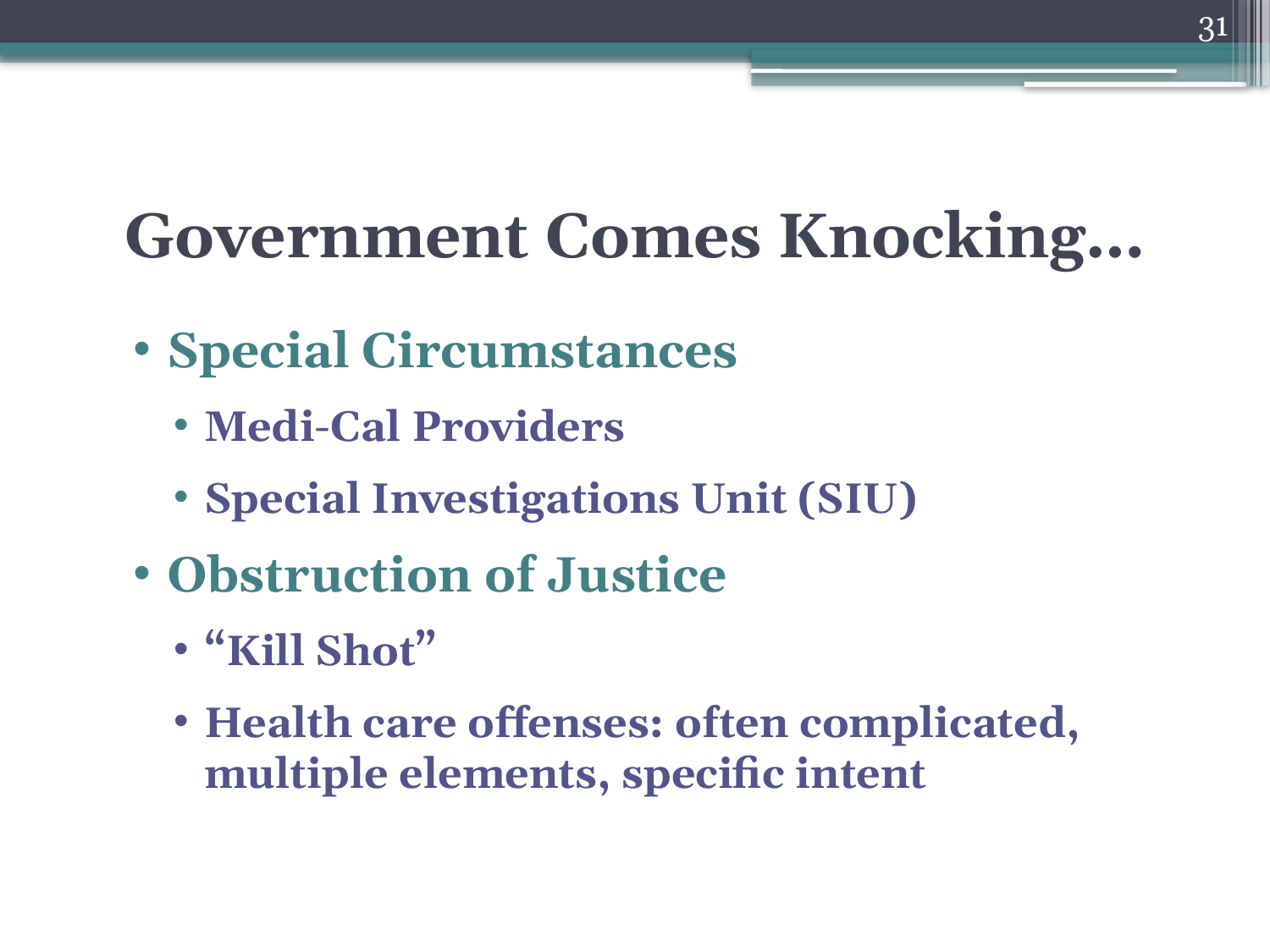

31
# Government Comes Knocking…
Special Circumstances
Medi-Cal Providers
Special Investigations Unit (SIU)
Obstruction of Justice
“Kill Shot”
Health care offenses: often complicated, multiple elements, specific intent